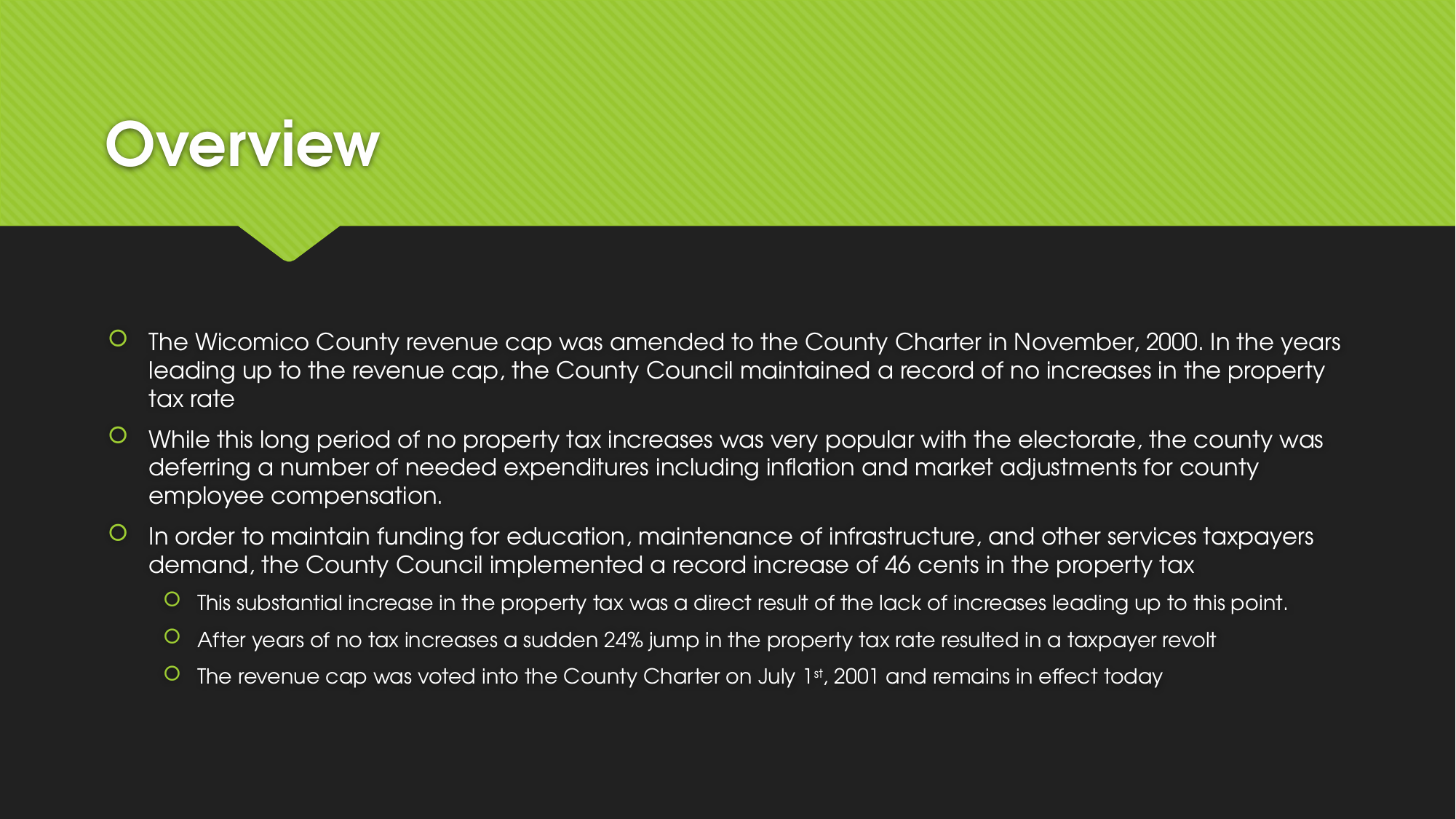

# Overview

The Wicomico County revenue cap was amended to the County Charter in November, 2000. In the years leading up to the revenue cap, the County Council maintained a record of no increases in the property tax rate
While this long period of no property tax increases was very popular with the electorate, the county was deferring a number of needed expenditures including inflation and market adjustments for county employee compensation.
In order to maintain funding for education, maintenance of infrastructure, and other services taxpayers demand, the County Council implemented a record increase of 46 cents in the property tax
This substantial increase in the property tax was a direct result of the lack of increases leading up to this point.
After years of no tax increases a sudden 24% jump in the property tax rate resulted in a taxpayer revolt
The revenue cap was voted into the County Charter on July 1st, 2001 and remains in effect today